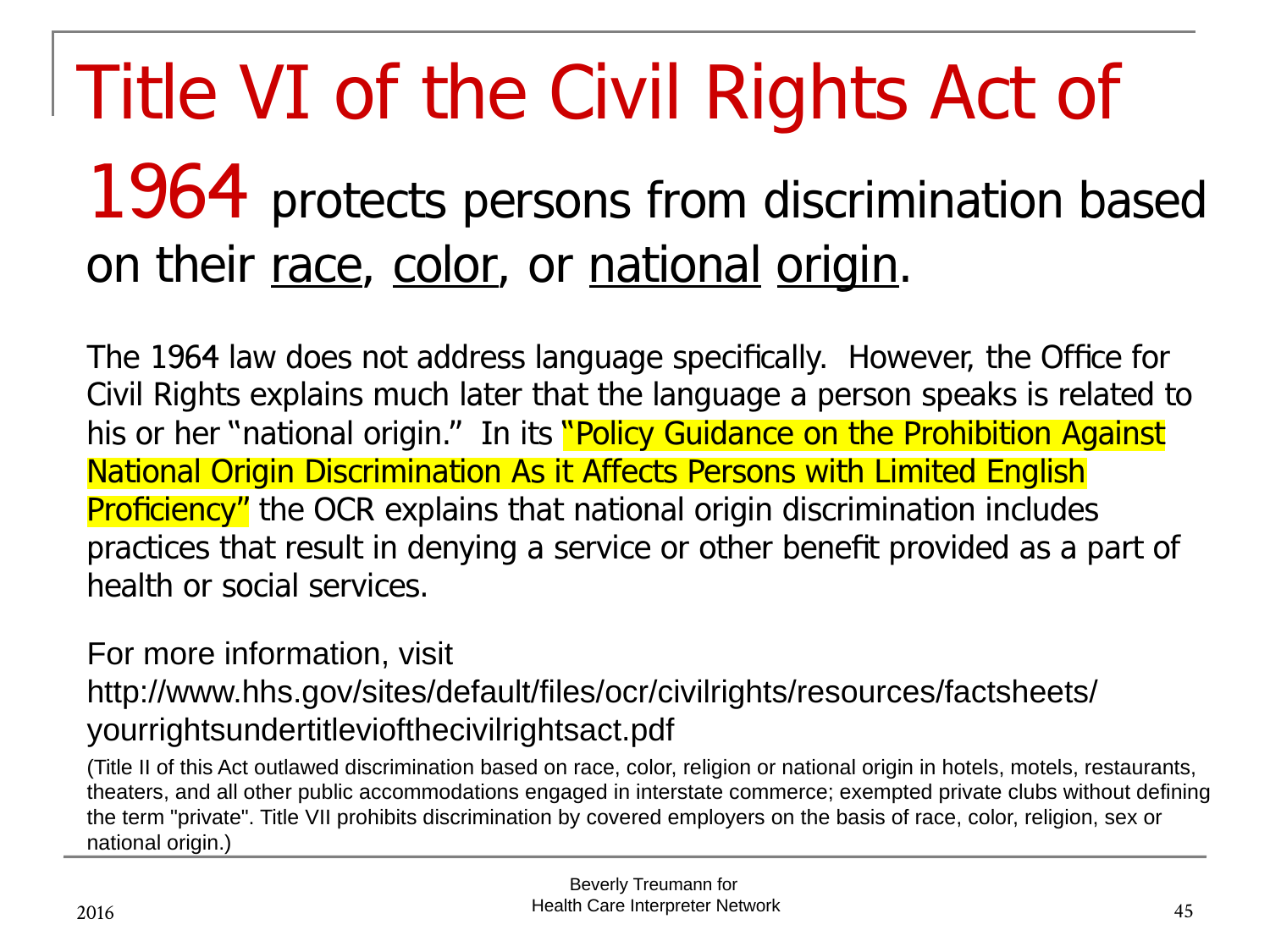

# Title VI of the Civil Rights Act of
1964 protects persons from discrimination based on their race, color, or national origin.
The 1964 law does not address language specifically.  However, the Office for Civil Rights explains much later that the language a person speaks is related to his or her “national origin.”  In its “Policy Guidance on the Prohibition Against National Origin Discrimination As it Affects Persons with Limited English Proficiency” the OCR explains that national origin discrimination includes practices that result in denying a service or other benefit provided as a part of health or social services.
For more information, visit http://www.hhs.gov/sites/default/files/ocr/civilrights/resources/factsheets/yourrightsundertitleviofthecivilrightsact.pdf
(Title II of this Act outlawed discrimination based on race, color, religion or national origin in hotels, motels, restaurants, theaters, and all other public accommodations engaged in interstate commerce; exempted private clubs without defining the term "private". Title VII prohibits discrimination by covered employers on the basis of race, color, religion, sex or national origin.)
2016
45
Beverly Treumann for
Health Care Interpreter Network